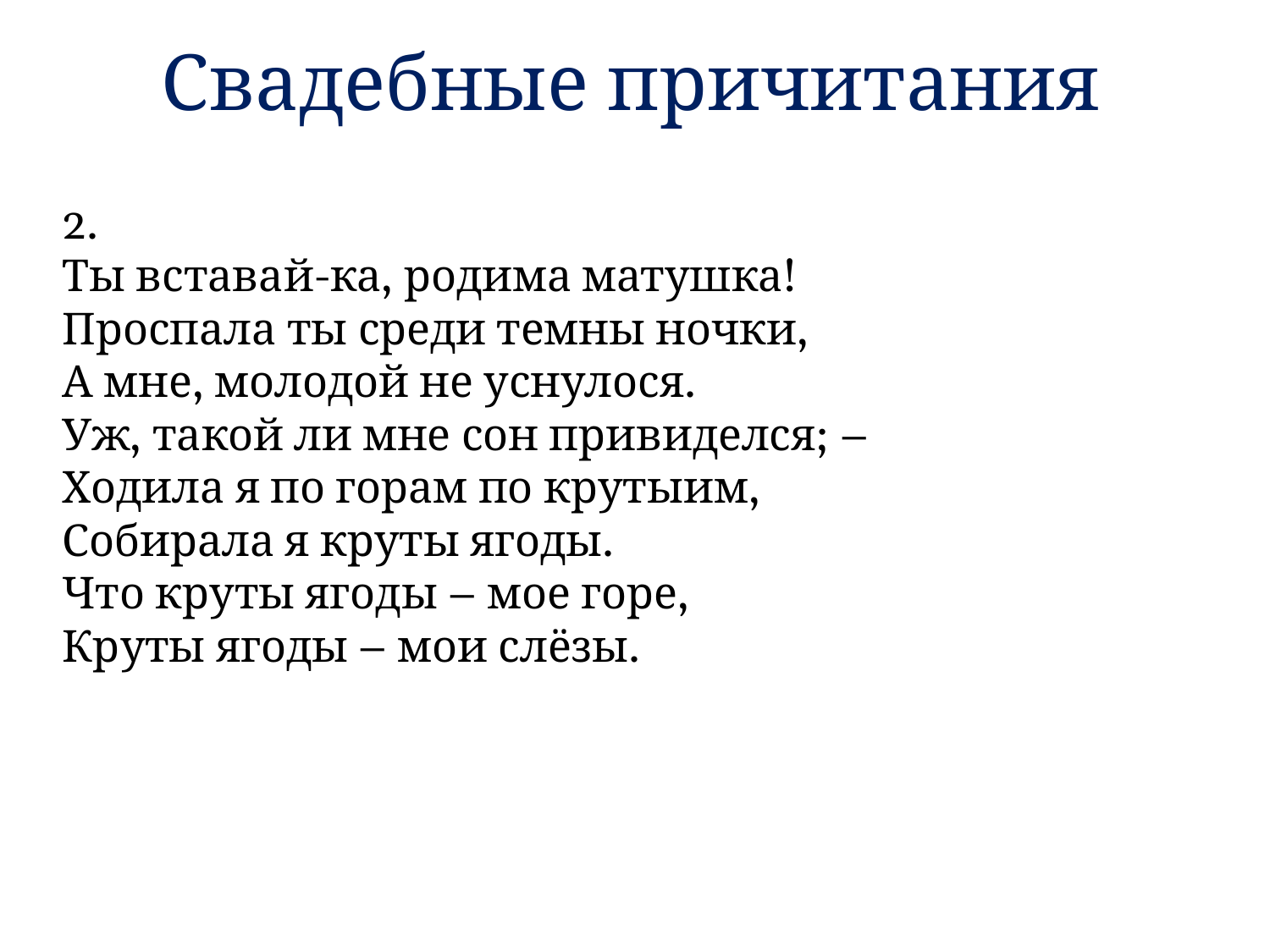

# Свадебные причитания
2.
Ты вставай-ка, родима матушка!
Проспала ты среди темны ночки,
А мне, молодой не уснулося.
Уж, такой ли мне сон привиделся; –
Ходила я по горам по крутыим,
Собирала я круты ягоды.
Что круты ягоды – мое горе,
Круты ягоды – мои слёзы.